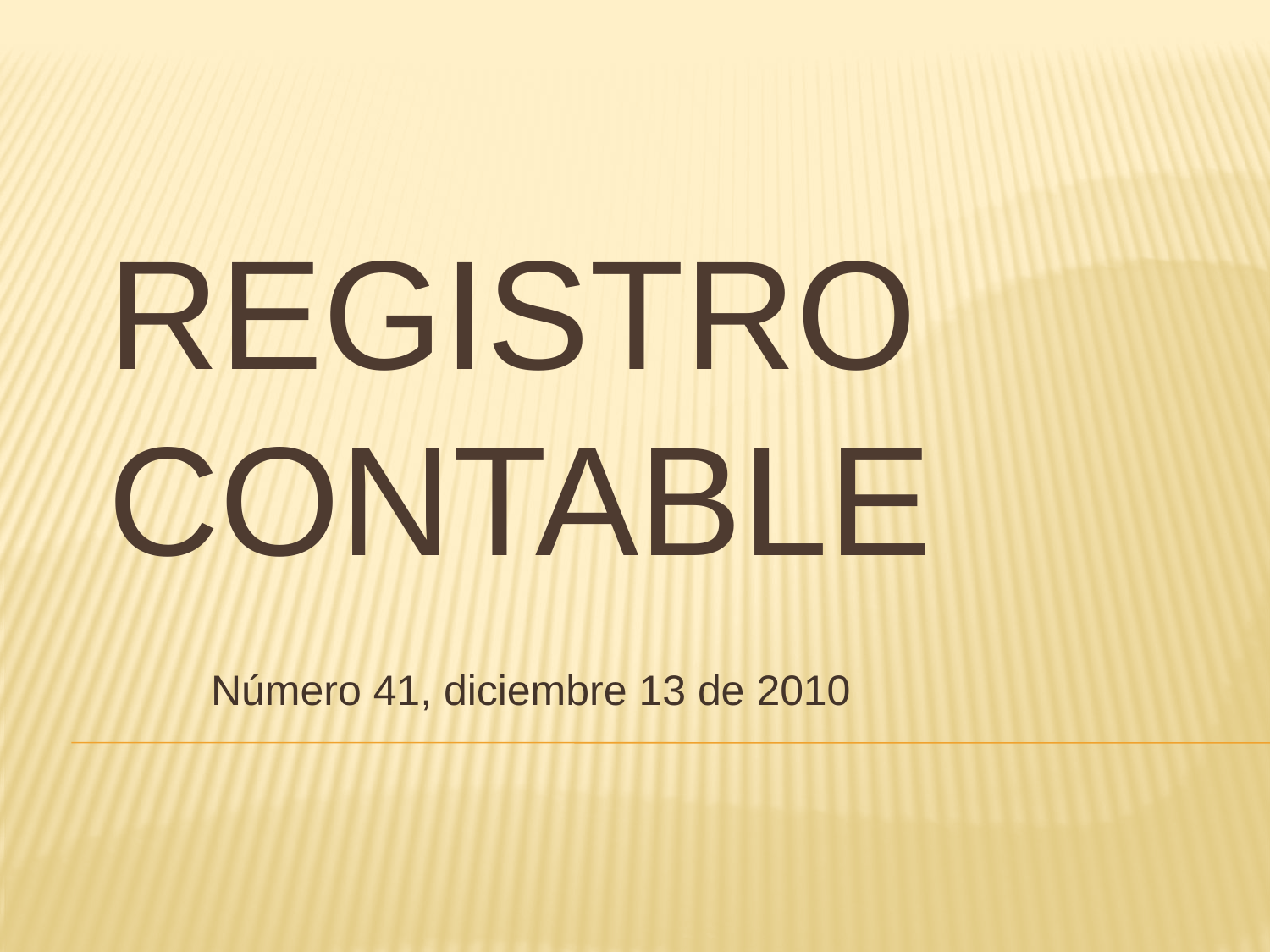

# Registro contable
Número 41, diciembre 13 de 2010